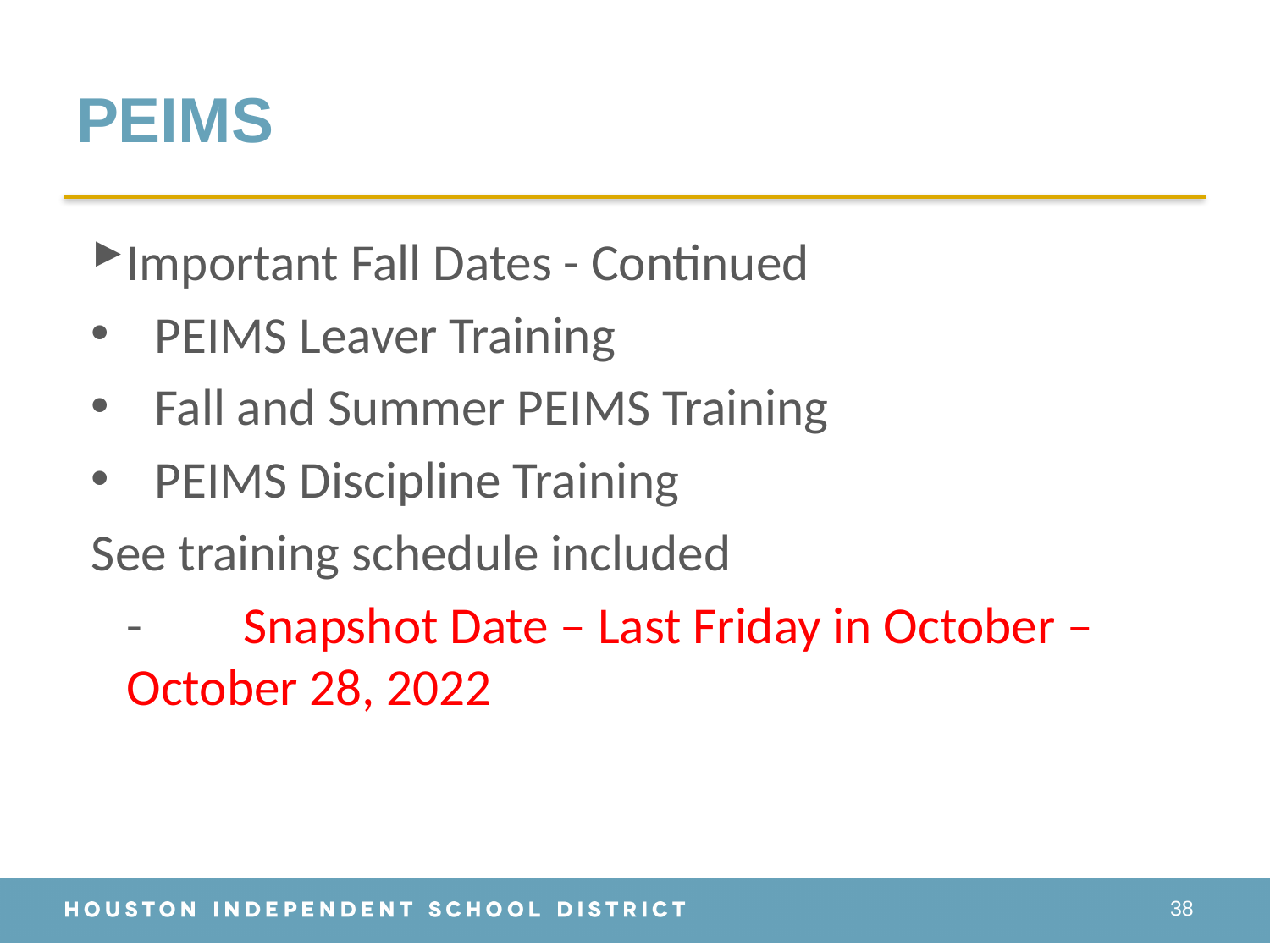

# PEIMS
Important Fall Dates - Continued
PEIMS Leaver Training
Fall and Summer PEIMS Training
PEIMS Discipline Training
			See training schedule included
	-	Snapshot Date – Last Friday in October – 				October 28, 2022

38